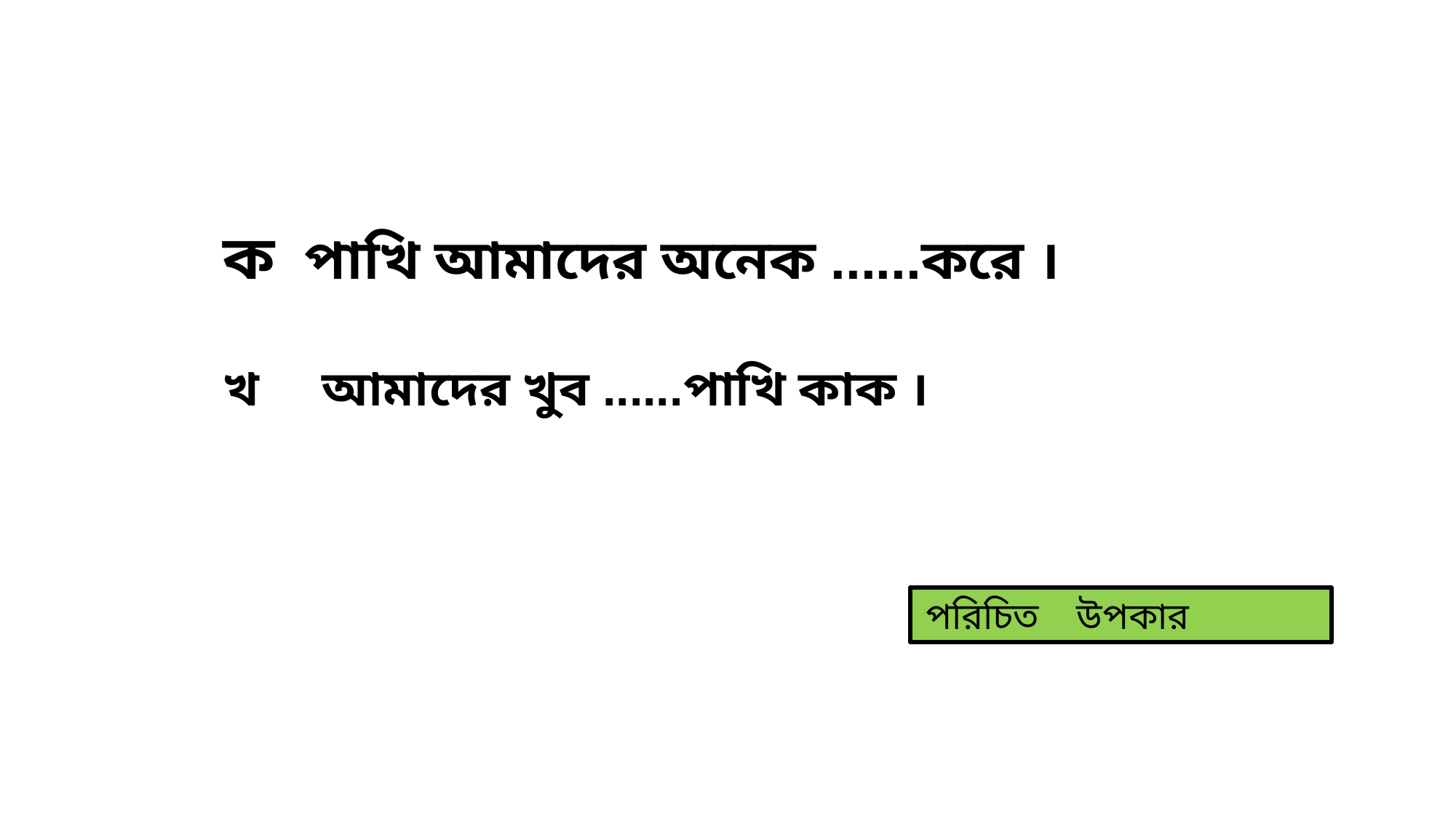

ক   পাখি আমাদের অনেক ......করে ।

খ     আমাদের খুব ......পাখি কাক ।
 পরিচিত    উপকার